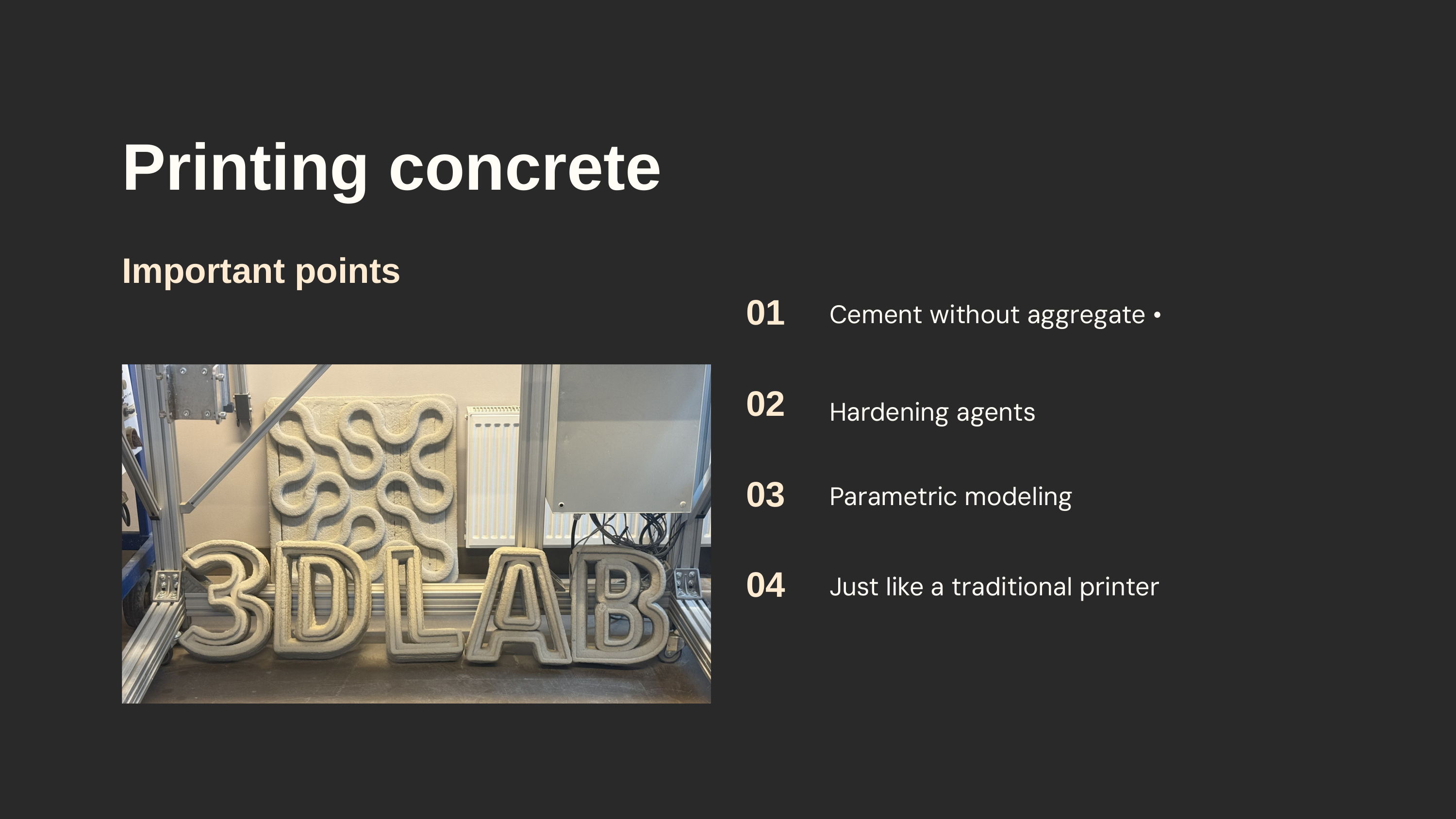

Printing concrete
Important points
01
Cement without aggregate •
02
Hardening agents
03
Parametric modeling
04
Just like a traditional printer